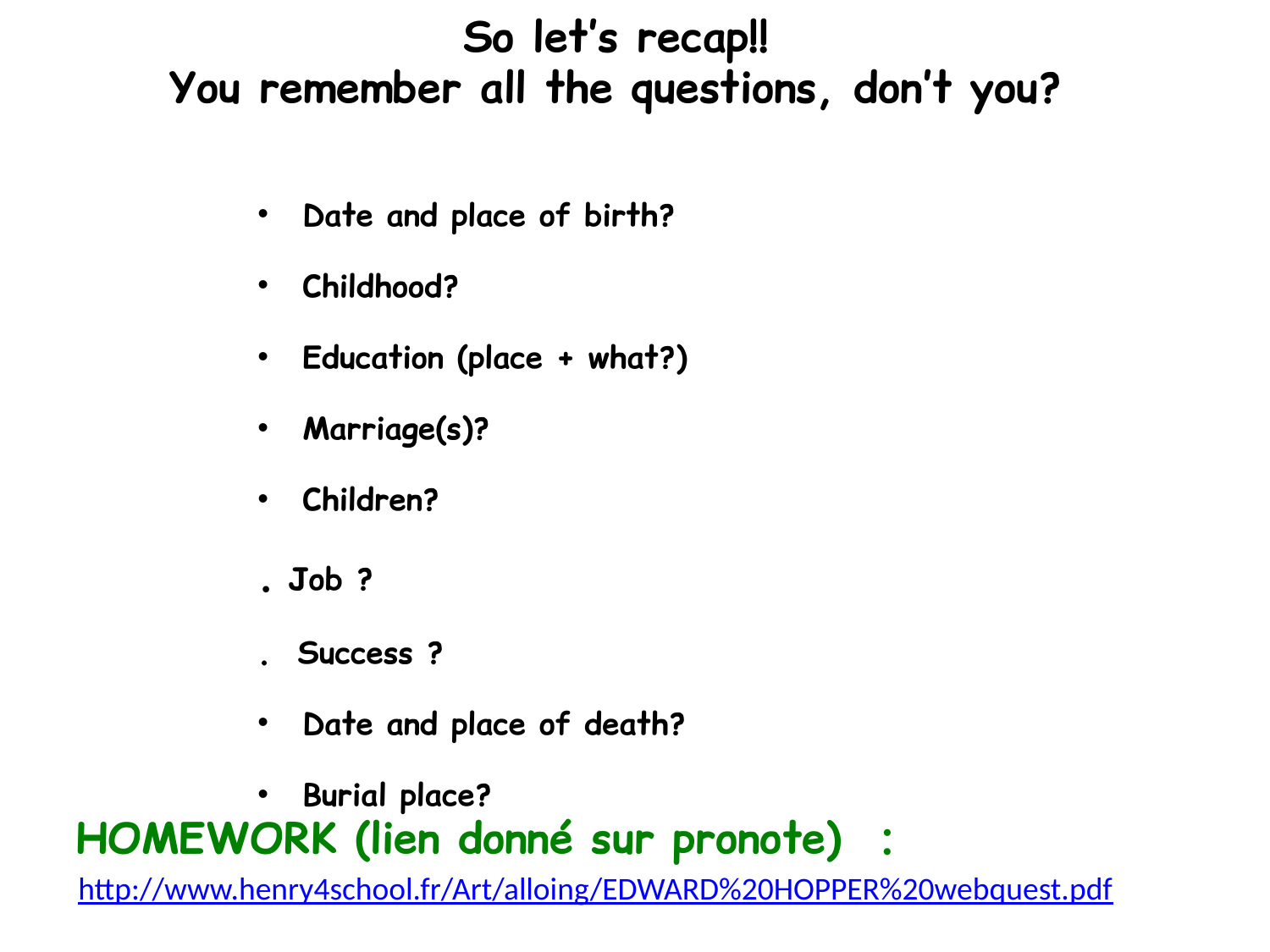

# So let’s recap!! You remember all the questions, don’t you?
Date and place of birth?

Childhood?

Education (place + what?)

Marriage(s)?

Children?

. Job ?

.  Success ?

Date and place of death?

Burial place?

HOMEWORK (lien donné sur pronote)  :

http://www.henry4school.fr/Art/alloing/EDWARD%20HOPPER%20webquest.pdf